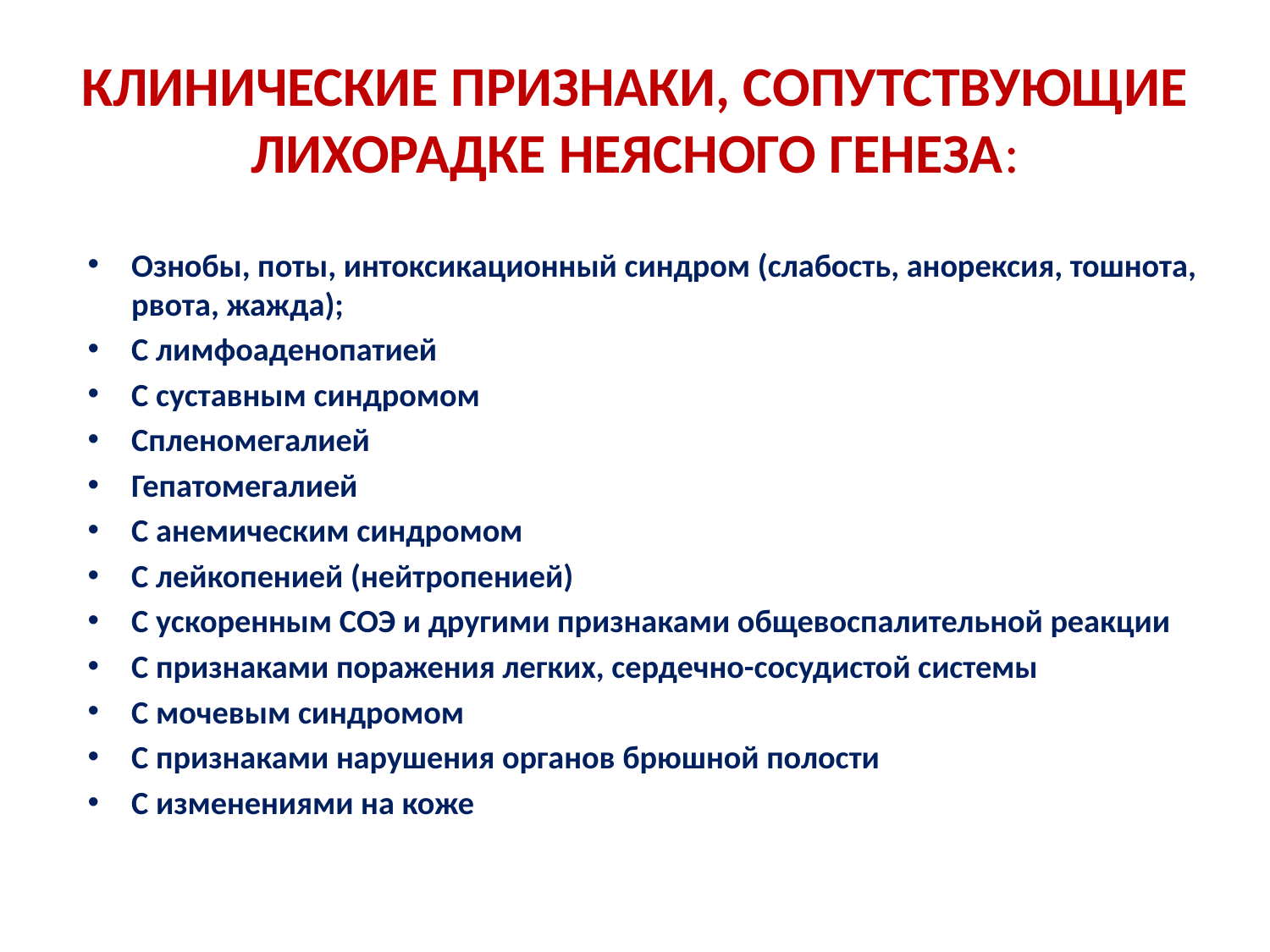

# КЛИНИЧЕСКИЕ ПРИЗНАКИ, СОПУТСТВУЮЩИЕ ЛИХОРАДКЕ НЕЯСНОГО ГЕНЕЗА:

Ознобы, поты, интоксикационный синдром (слабость, анорексия, тошнота, рвота, жажда);
С лимфоаденопатией
С суставным синдромом
Спленомегалией
Гепатомегалией
С анемическим синдромом
С лейкопенией (нейтропенией)
С ускоренным СОЭ и другими признаками общевоспалительной реакции
С признаками поражения легких, сердечно-сосудистой системы
С мочевым синдромом
С признаками нарушения органов брюшной полости
С изменениями на коже